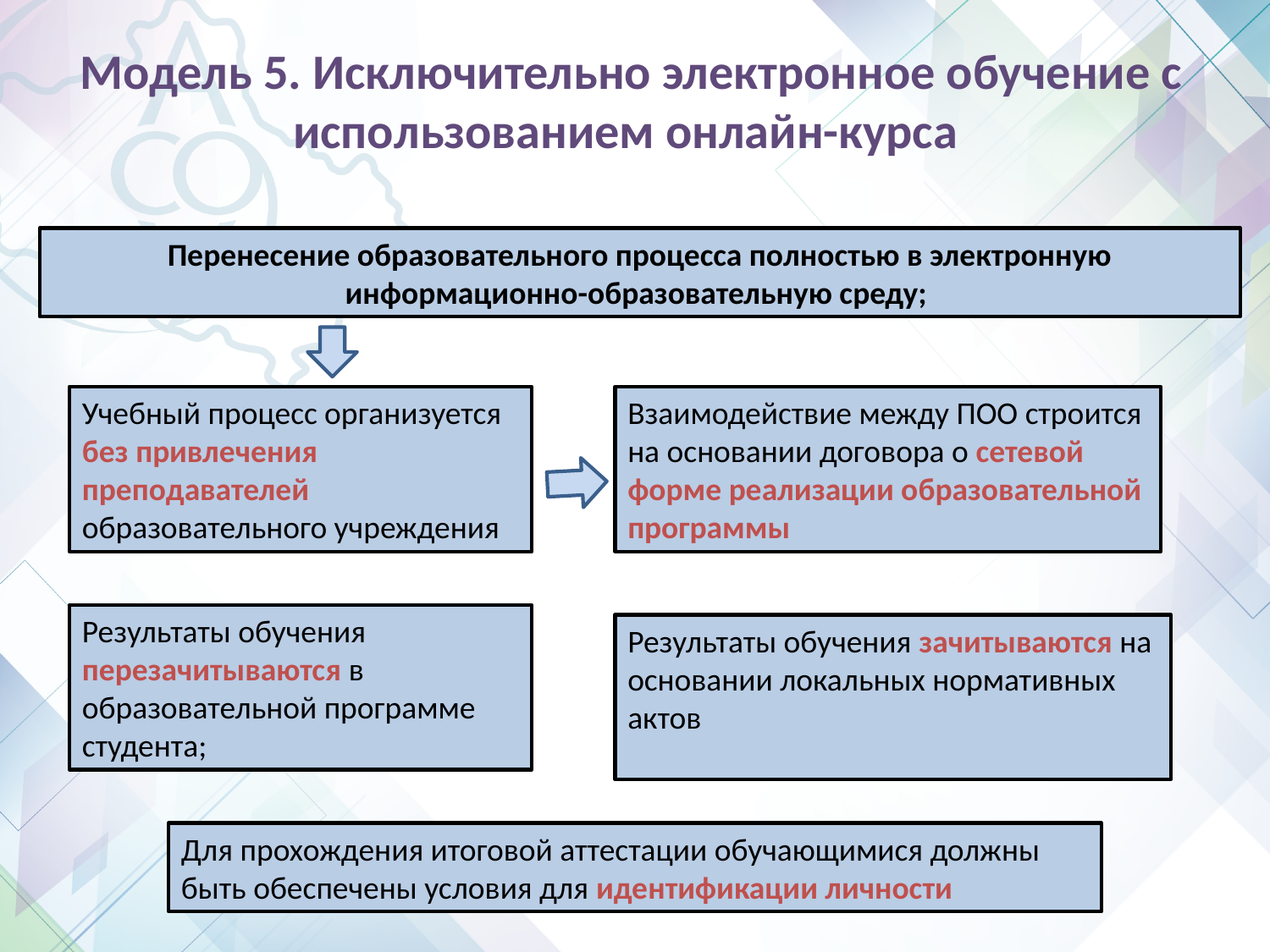

# Модель 5. Исключительно электронное обучение с использованием онлайн-курса
Перенесение образовательного процесса полностью в электронную информационно-образовательную среду;

Учебный процесс организуется без привлечения преподавателей образовательного учреждения
Взаимодействие между ПОО строится на основании договора о сетевой форме реализации образовательной программы

Результаты обучения перезачитываются в образовательной программе студента;
Результаты обучения зачитываются на основании локальных нормативных актов

Для прохождения итоговой аттестации обучающимися должны быть обеспечены условия для идентификации личности